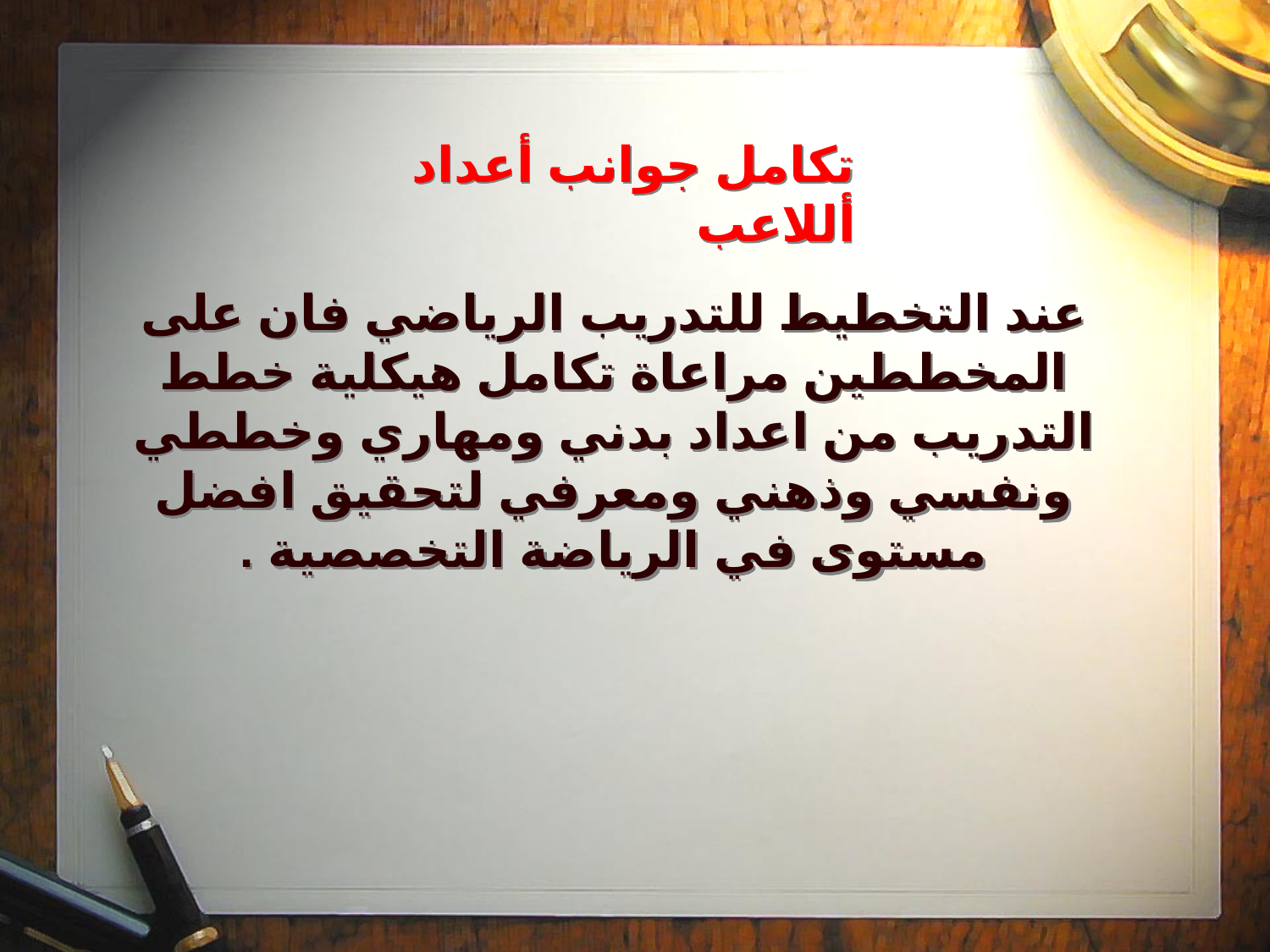

تكامل جوانب أعداد أللاعب
عند التخطيط للتدريب الرياضي فان على المخططين مراعاة تكامل هيكلية خطط التدريب من اعداد بدني ومهاري وخططي ونفسي وذهني ومعرفي لتحقيق افضل مستوى في الرياضة التخصصية .